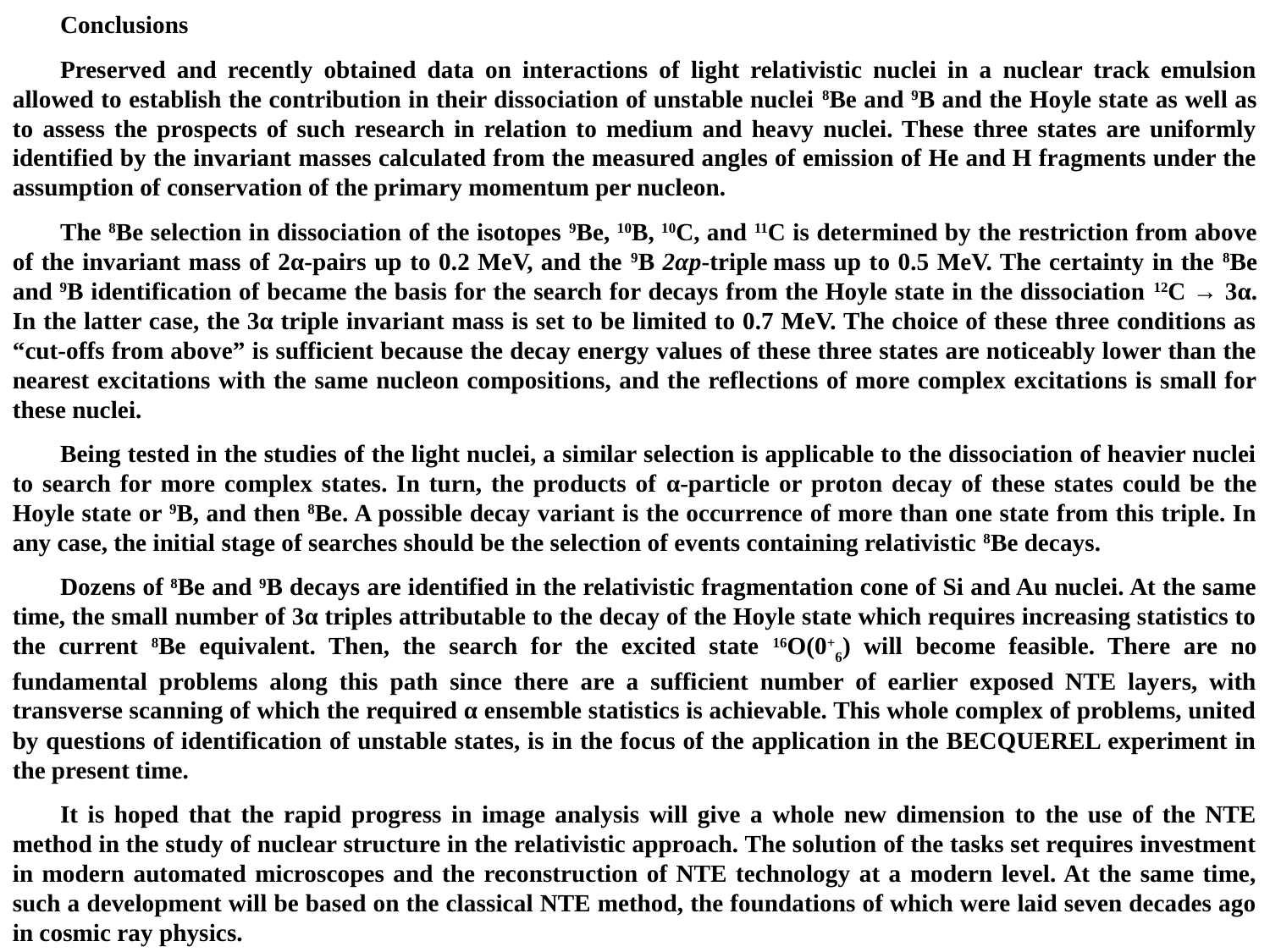

Conclusions

Preserved and recently obtained data on interactions of light relativistic nuclei in a nuclear track emulsion allowed to establish the contribution in their dissociation of unstable nuclei 8Be and 9B and the Hoyle state as well as to assess the prospects of such research in relation to medium and heavy nuclei. These three states are uniformly identified by the invariant masses calculated from the measured angles of emission of He and H fragments under the assumption of conservation of the primary momentum per nucleon.

The 8Be selection in dissociation of the isotopes 9Be, 10B, 10C, and 11C is determined by the restriction from above of the invariant mass of 2α-pairs up to 0.2 MeV, and the 9B 2αp-triple mass up to 0.5 MeV. The certainty in the 8Be and 9B identification of became the basis for the search for decays from the Hoyle state in the dissociation 12C → 3α. In the latter case, the 3α triple invariant mass is set to be limited to 0.7 MeV. The choice of these three conditions as “cut-offs from above” is sufficient because the decay energy values of these three states are noticeably lower than the nearest excitations with the same nucleon compositions, and the reflections of more complex excitations is small for these nuclei.

Being tested in the studies of the light nuclei, a similar selection is applicable to the dissociation of heavier nuclei to search for more complex states. In turn, the products of α-particle or proton decay of these states could be the Hoyle state or 9B, and then 8Be. A possible decay variant is the occurrence of more than one state from this triple. In any case, the initial stage of searches should be the selection of events containing relativistic 8Be decays.

Dozens of 8Be and 9B decays are identified in the relativistic fragmentation cone of Si and Au nuclei. At the same time, the small number of 3α triples attributable to the decay of the Hoyle state which requires increasing statistics to the current 8Be equivalent. Then, the search for the excited state 16O(0+6) will become feasible. There are no fundamental problems along this path since there are a sufficient number of earlier exposed NTE layers, with transverse scanning of which the required α ensemble statistics is achievable. This whole complex of problems, united by questions of identification of unstable states, is in the focus of the application in the BECQUEREL experiment in the present time.

It is hoped that the rapid progress in image analysis will give a whole new dimension to the use of the NTE method in the study of nuclear structure in the relativistic approach. The solution of the tasks set requires investment in modern automated microscopes and the reconstruction of NTE technology at a modern level. At the same time, such a development will be based on the classical NTE method, the foundations of which were laid seven decades ago in cosmic ray physics.